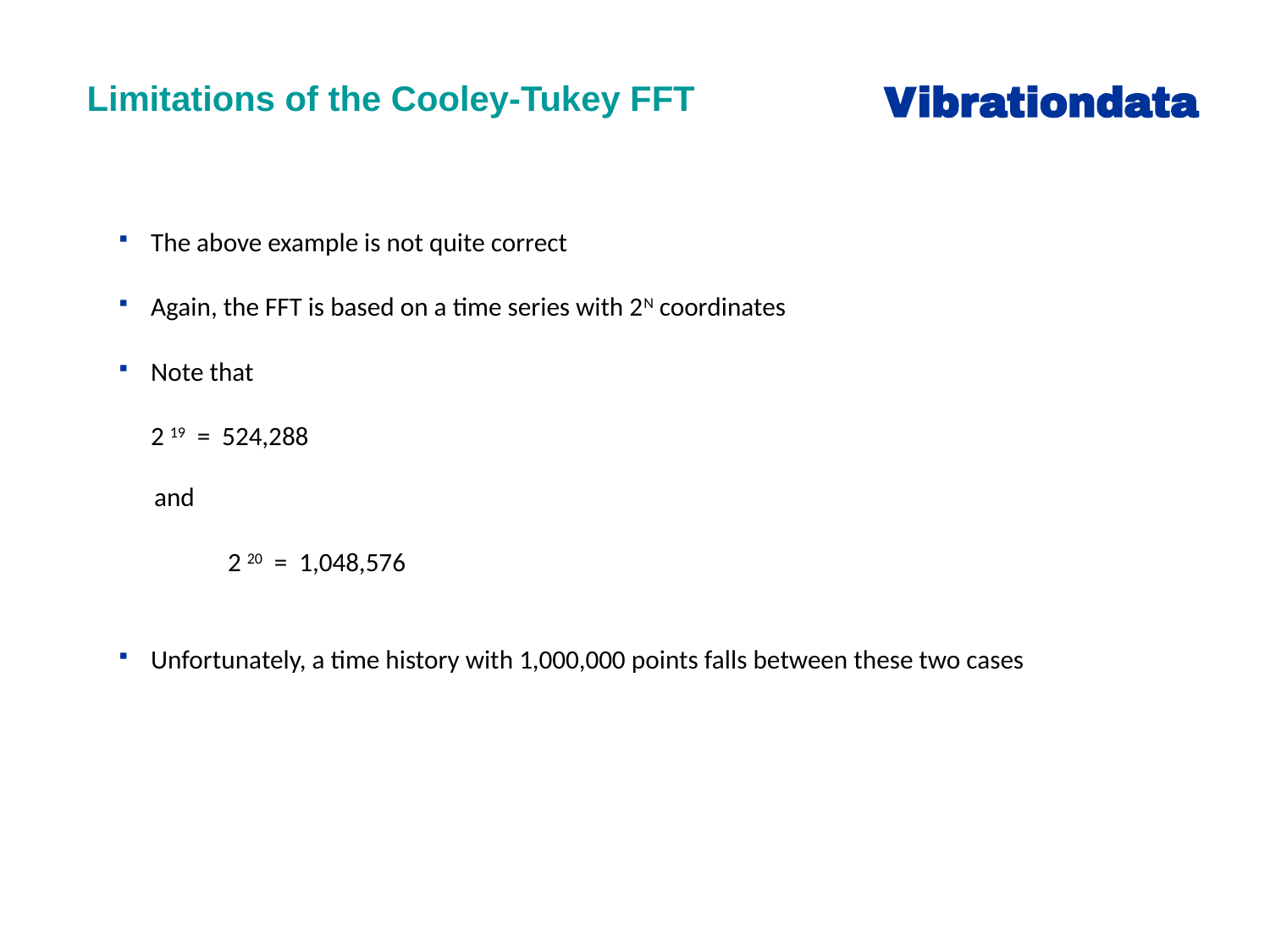

# Limitations of the Cooley-Tukey FFT
The above example is not quite correct

Again, the FFT is based on a time series with 2N coordinates

Note that

     	2 19  =  524,288
      and

	             2 20  =  1,048,576

Unfortunately, a time history with 1,000,000 points falls between these two cases